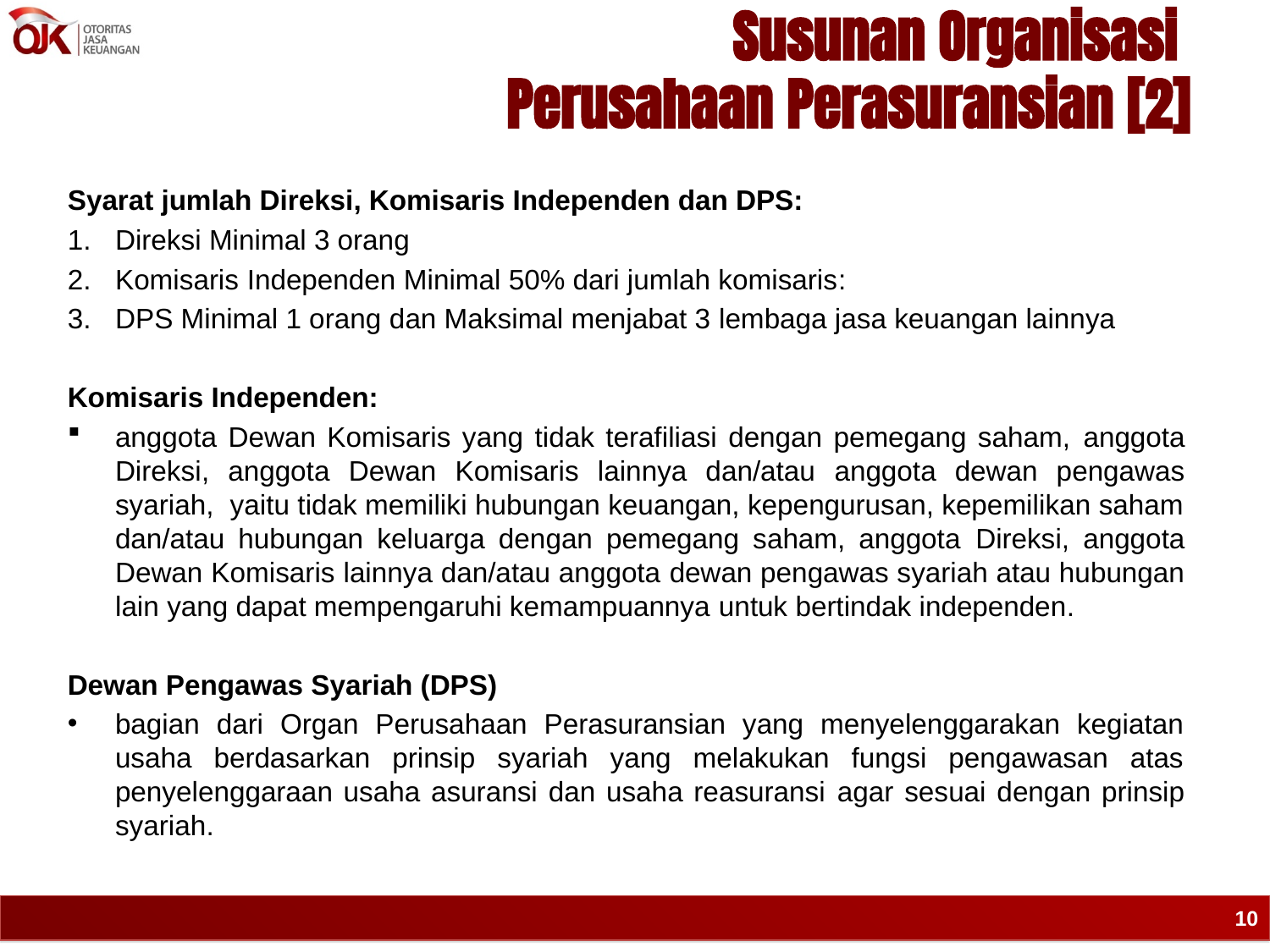

# Susunan Organisasi Perusahaan Perasuransian [2]
Syarat jumlah Direksi, Komisaris Independen dan DPS:
Direksi Minimal 3 orang
Komisaris Independen Minimal 50% dari jumlah komisaris:
DPS Minimal 1 orang dan Maksimal menjabat 3 lembaga jasa keuangan lainnya

Komisaris Independen:
anggota Dewan Komisaris yang tidak terafiliasi dengan pemegang saham, anggota Direksi, anggota Dewan Komisaris lainnya dan/atau anggota dewan pengawas syariah,  yaitu tidak memiliki hubungan keuangan, kepengurusan, kepemilikan saham dan/atau hubungan keluarga dengan pemegang saham, anggota Direksi, anggota Dewan Komisaris lainnya dan/atau anggota dewan pengawas syariah atau hubungan lain yang dapat mempengaruhi kemampuannya untuk bertindak independen.

Dewan Pengawas Syariah (DPS)
bagian dari Organ Perusahaan Perasuransian yang menyelenggarakan kegiatan usaha berdasarkan prinsip syariah yang melakukan fungsi pengawasan atas penyelenggaraan usaha asuransi dan usaha reasuransi agar sesuai dengan prinsip syariah.

10